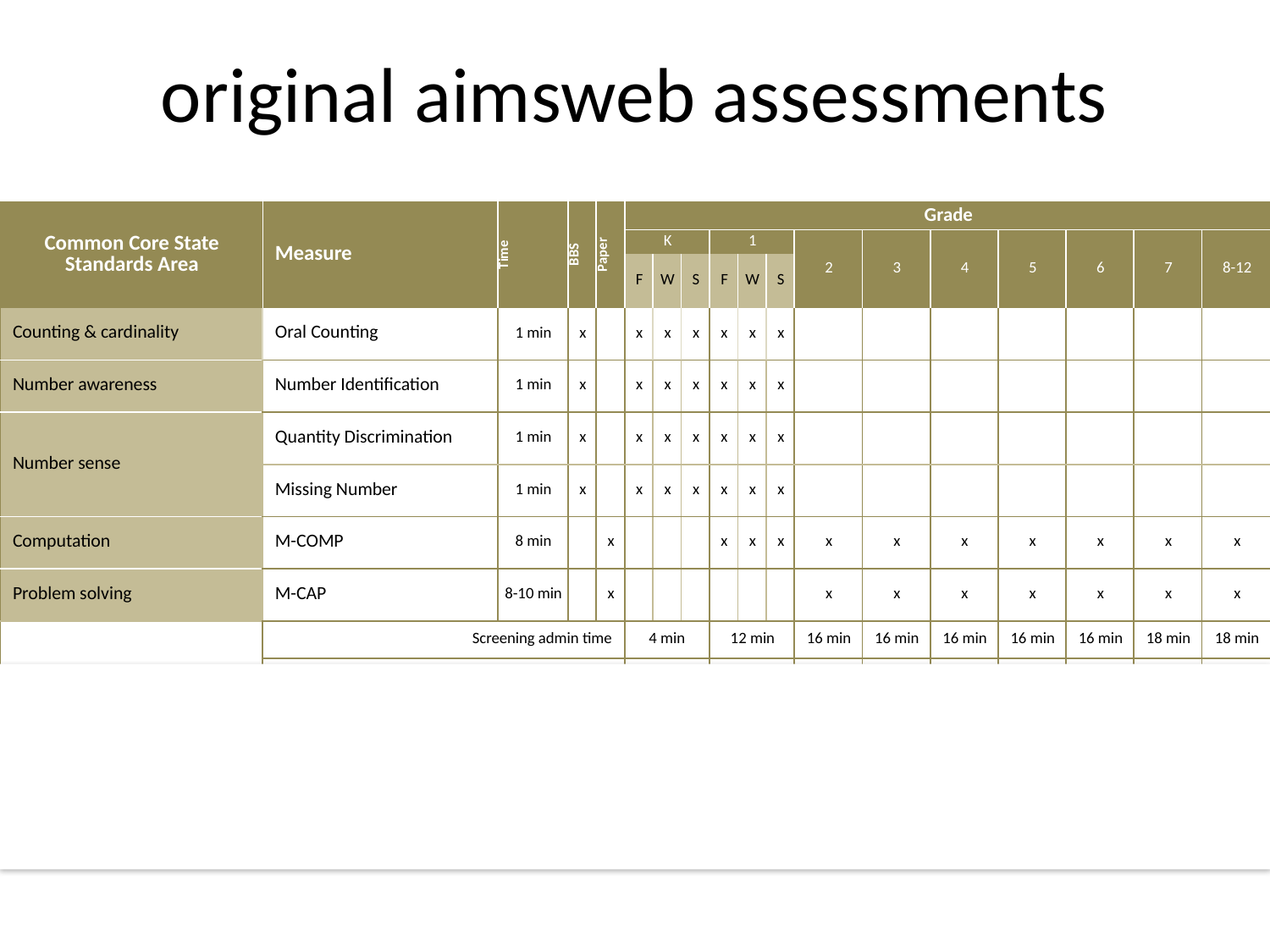

# original aimsweb assessments
| Common Core State Standards Area | Measure | Time | BBS | Paper | Grade |  |  |  |  |  |  |  |  |  |  |  |  |
| --- | --- | --- | --- | --- | --- | --- | --- | --- | --- | --- | --- | --- | --- | --- | --- | --- | --- |
|  |  |  |  |  | K |  |  | 1 |  |  | 2 | 3 | 4 | 5 | 6 | 7 | 8-12 |
|  |  |  |  |  | F | W | S | F | W | S |  |  |  |  |  |  |  |
| Counting & cardinality | Oral Counting | 1 min | x |  | x | x | x | x | x | x |  |  |  |  |  |  |  |
| Number awareness | Number Identification | 1 min | x |  | x | x | x | x | x | x |  |  |  |  |  |  |  |
| Number sense | Quantity Discrimination | 1 min | x |  | x | x | x | x | x | x |  |  |  |  |  |  |  |
|  | Missing Number | 1 min | x |  | x | x | x | x | x | x |  |  |  |  |  |  |  |
| Computation | M-COMP | 8 min |  | x |  |  |  | x | x | x | x | x | x | x | x | x | x |
| Problem solving | M-CAP | 8-10 min |  | x |  |  |  |  |  |  | x | x | x | x | x | x | x |
|  | Screening admin time |  |  |  | 4 min |  |  | 12 min |  |  | 16 min | 16 min | 16 min | 16 min | 16 min | 18 min | 18 min |
|  | Progress monitoring admin time |  |  |  | 1-4 min |  |  | 1-8 min |  |  | 8-16 min | 8-16 min | 8-16 min | 8-16 min | 8-16 min | 8-18 min | 8-18 min |